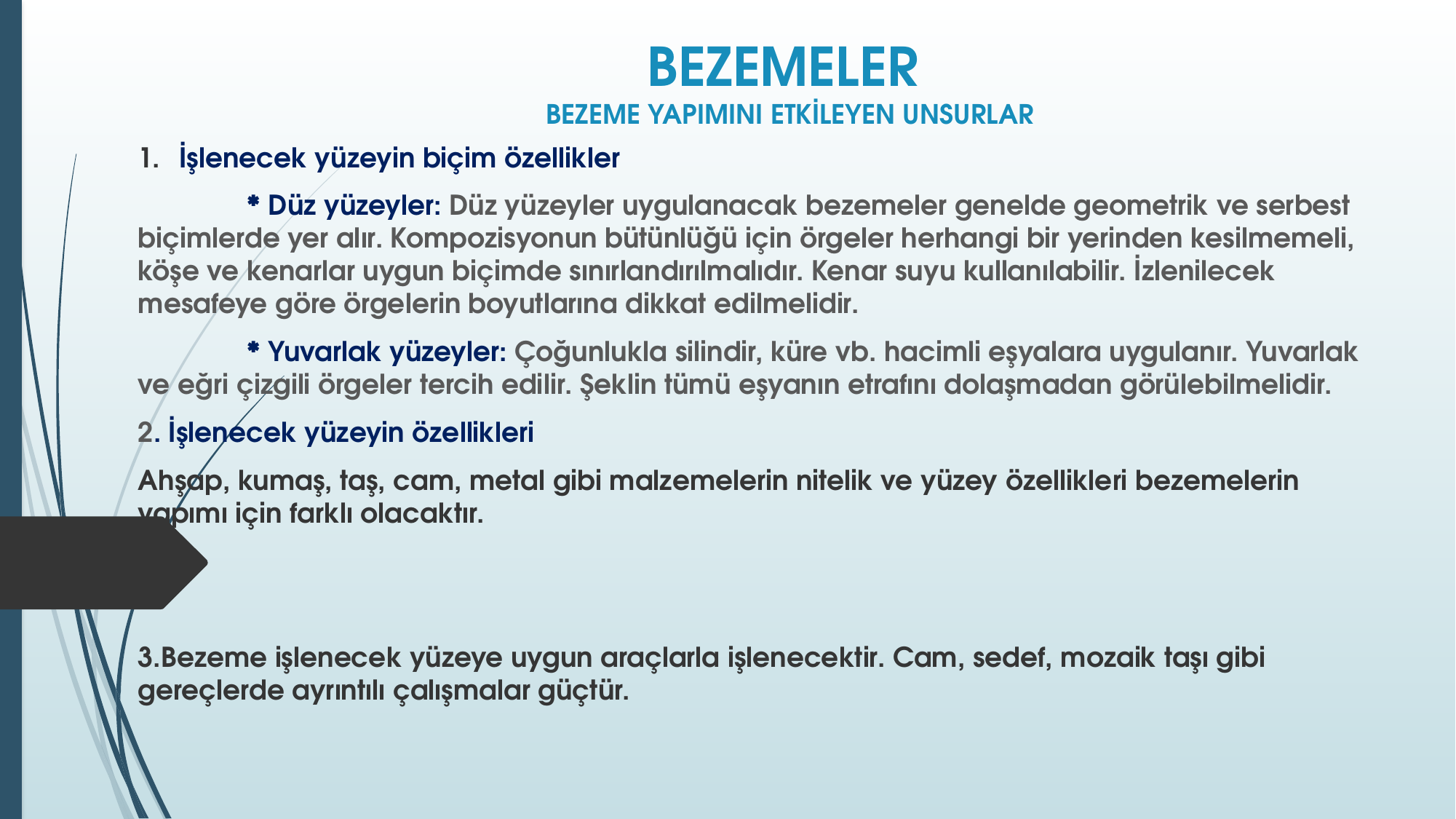

# BEZEMELER BEZEME YAPIMINI ETKİLEYEN UNSURLAR
İşlenecek yüzeyin biçim özellikler
	* Düz yüzeyler: Düz yüzeyler uygulanacak bezemeler genelde geometrik ve serbest biçimlerde yer alır. Kompozisyonun bütünlüğü için örgeler herhangi bir yerinden kesilmemeli, köşe ve kenarlar uygun biçimde sınırlandırılmalıdır. Kenar suyu kullanılabilir. İzlenilecek mesafeye göre örgelerin boyutlarına dikkat edilmelidir.
	* Yuvarlak yüzeyler: Çoğunlukla silindir, küre vb. hacimli eşyalara uygulanır. Yuvarlak ve eğri çizgili örgeler tercih edilir. Şeklin tümü eşyanın etrafını dolaşmadan görülebilmelidir.
2. İşlenecek yüzeyin özellikleri
Ahşap, kumaş, taş, cam, metal gibi malzemelerin nitelik ve yüzey özellikleri bezemelerin yapımı için farklı olacaktır.

3.Bezeme işlenecek yüzeye uygun araçlarla işlenecektir. Cam, sedef, mozaik taşı gibi gereçlerde ayrıntılı çalışmalar güçtür.